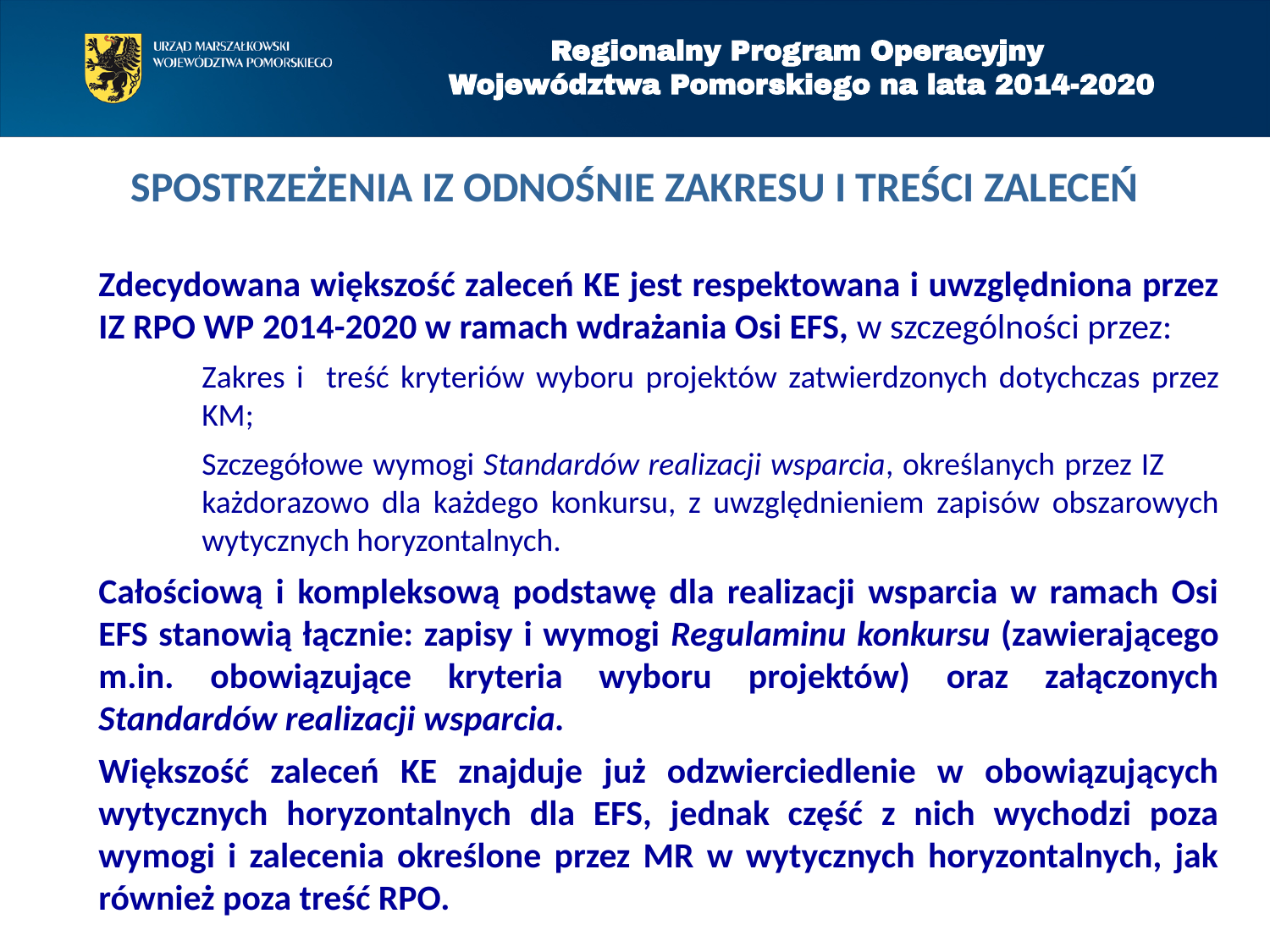

Regionalny Program Operacyjny
Województwa Pomorskiego na lata 2014-2020
SPOSTRZEŻENIA IZ ODNOŚNIE ZAKRESU I TREŚCI ZALECEŃ

Zdecydowana większość zaleceń KE jest respektowana i uwzględniona przez IZ RPO WP 2014-2020 w ramach wdrażania Osi EFS, w szczególności przez:
Zakres i  treść kryteriów wyboru projektów zatwierdzonych dotychczas przez KM;
Szczegółowe wymogi Standardów realizacji wsparcia, określanych przez IZ       każdorazowo dla każdego konkursu, z uwzględnieniem zapisów obszarowych wytycznych horyzontalnych.
Całościową i kompleksową podstawę dla realizacji wsparcia w ramach Osi EFS stanowią łącznie: zapisy i wymogi Regulaminu konkursu (zawierającego m.in. obowiązujące kryteria wyboru projektów) oraz załączonych Standardów realizacji wsparcia.
Większość zaleceń KE znajduje już odzwierciedlenie w obowiązujących wytycznych horyzontalnych dla EFS, jednak część z nich wychodzi poza wymogi i zalecenia określone przez MR w wytycznych horyzontalnych, jak również poza treść RPO.